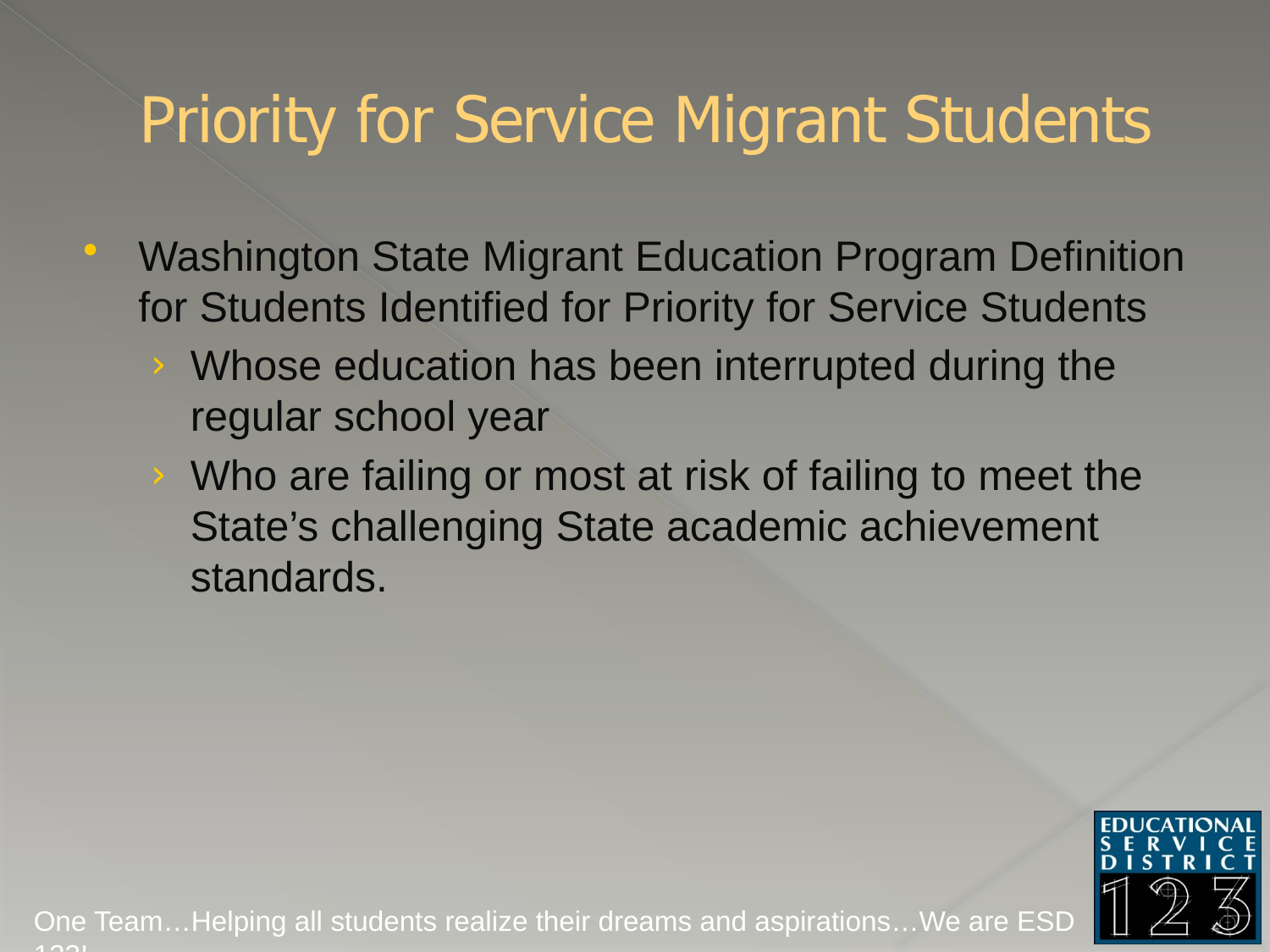

# Priority for Service Migrant Students
Washington State Migrant Education Program Definition for Students Identified for Priority for Service Students
Whose education has been interrupted during the regular school year
Who are failing or most at risk of failing to meet the State’s challenging State academic achievement standards.